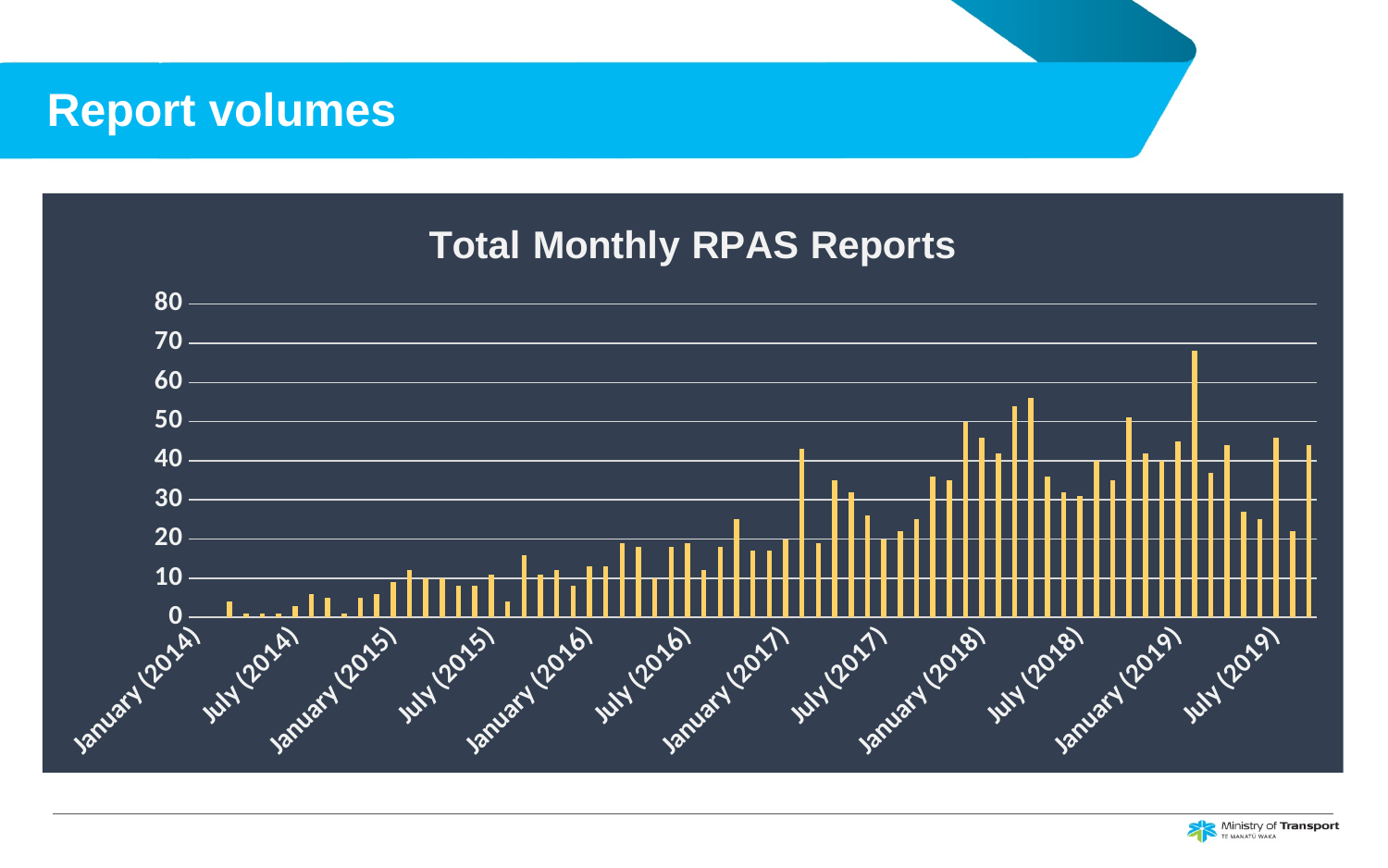

# Report volumes

### Chart:

| Category | Total Monthly RPAS Reports |
|---|---|
| January (2014) | 0.0 |
|  | 0.0 |
|  | 4.0 |
|  | 1.0 |
|  | 1.0 |
|  | 1.0 |
| July (2014) | 3.0 |
|  | 6.0 |
|  | 5.0 |
|  | 1.0 |
|  | 5.0 |
|  | 6.0 |
| January (2015) | 9.0 |
|  | 12.0 |
|  | 10.0 |
|  | 10.0 |
|  | 8.0 |
|  | 8.0 |
| July (2015) | 11.0 |
|  | 4.0 |
|  | 16.0 |
|  | 11.0 |
|  | 12.0 |
|  | 8.0 |
| January (2016) | 13.0 |
|  | 13.0 |
|  | 19.0 |
|  | 18.0 |
|  | 10.0 |
|  | 18.0 |
| July (2016) | 19.0 |
|  | 12.0 |
|  | 18.0 |
|  | 25.0 |
|  | 17.0 |
|  | 17.0 |
| January (2017) | 20.0 |
|  | 43.0 |
|  | 19.0 |
|  | 35.0 |
|  | 32.0 |
|  | 26.0 |
| July (2017) | 20.0 |
|  | 22.0 |
|  | 25.0 |
|  | 36.0 |
|  | 35.0 |
|  | 50.0 |
| January (2018) | 46.0 |
|  | 42.0 |
|  | 54.0 |
|  | 56.0 |
|  | 36.0 |
|  | 32.0 |
| July (2018) | 31.0 |
|  | 40.0 |
|  | 35.0 |
|  | 51.0 |
|  | 42.0 |
|  | 40.0 |
| January (2019) | 45.0 |
|  | 68.0 |
|  | 37.0 |
|  | 44.0 |
|  | 27.0 |
|  | 25.0 |
| July (2019) | 46.0 |